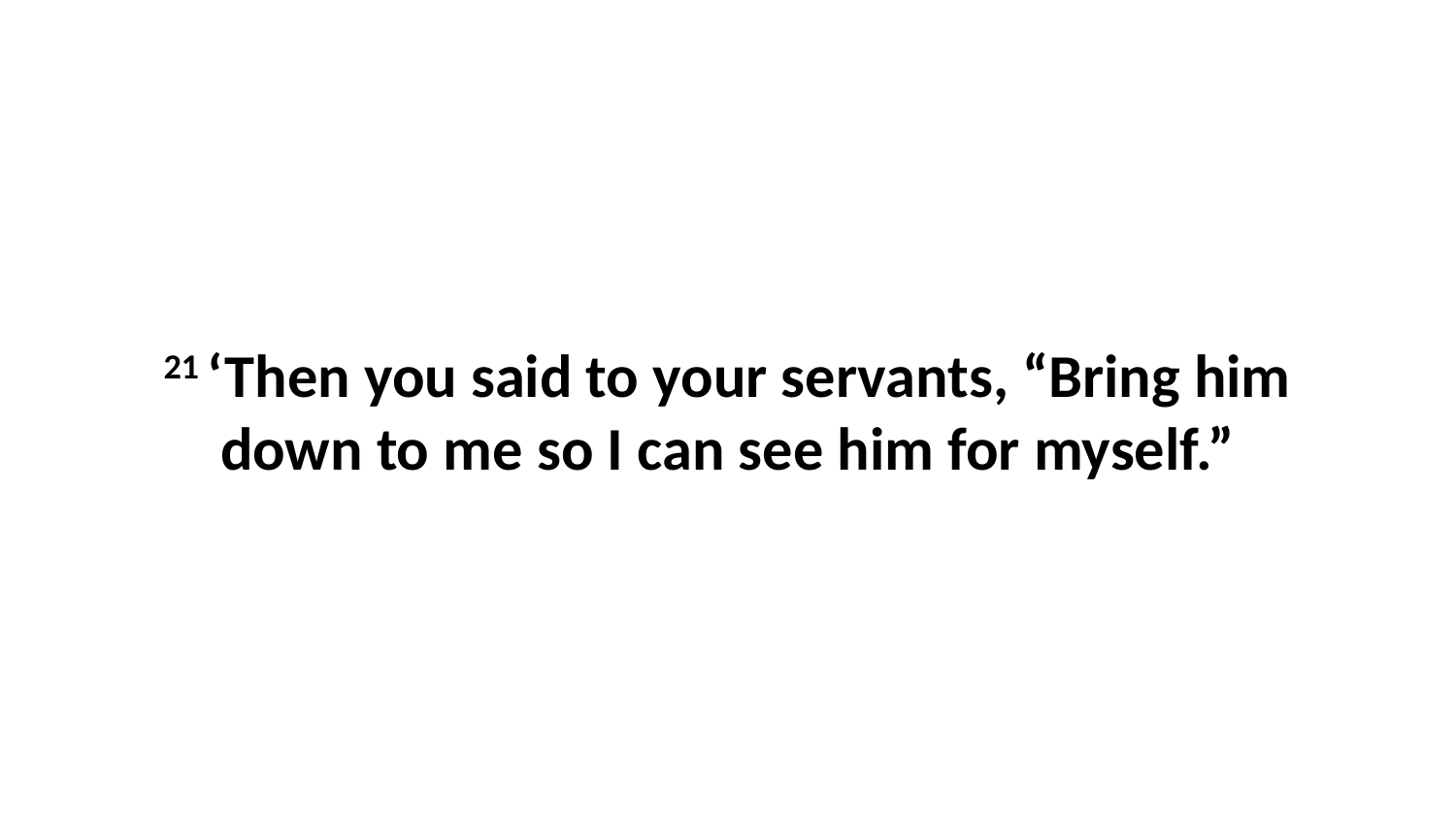

21 ‘Then you said to your servants, “Bring him down to me so I can see him for myself.”